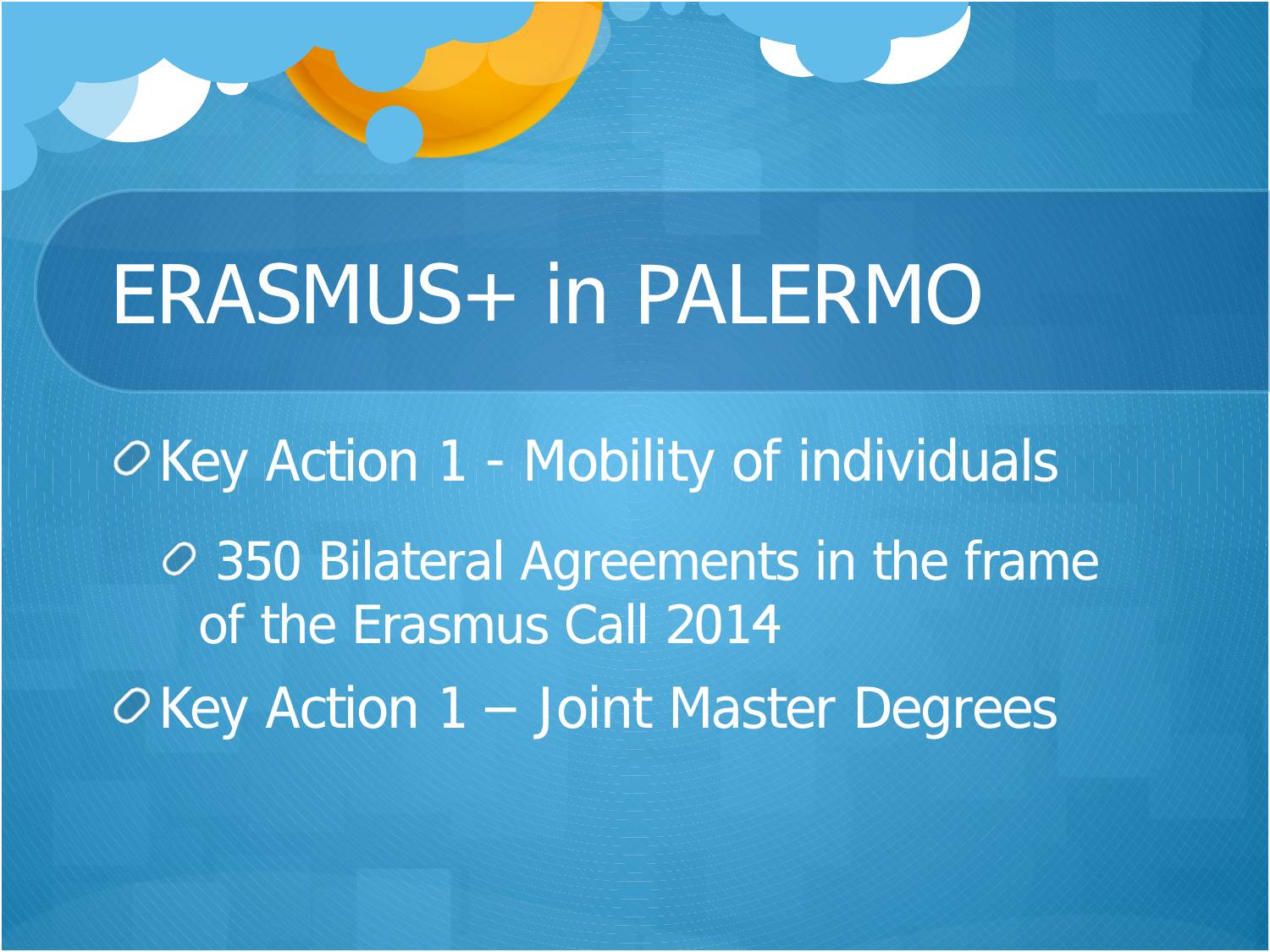

# ERASMUS+ in PALERMO
Key Action 1 - Mobility of individuals
 350 Bilateral Agreements in the frame of the Erasmus Call 2014
Key Action 1 – Joint Master Degrees